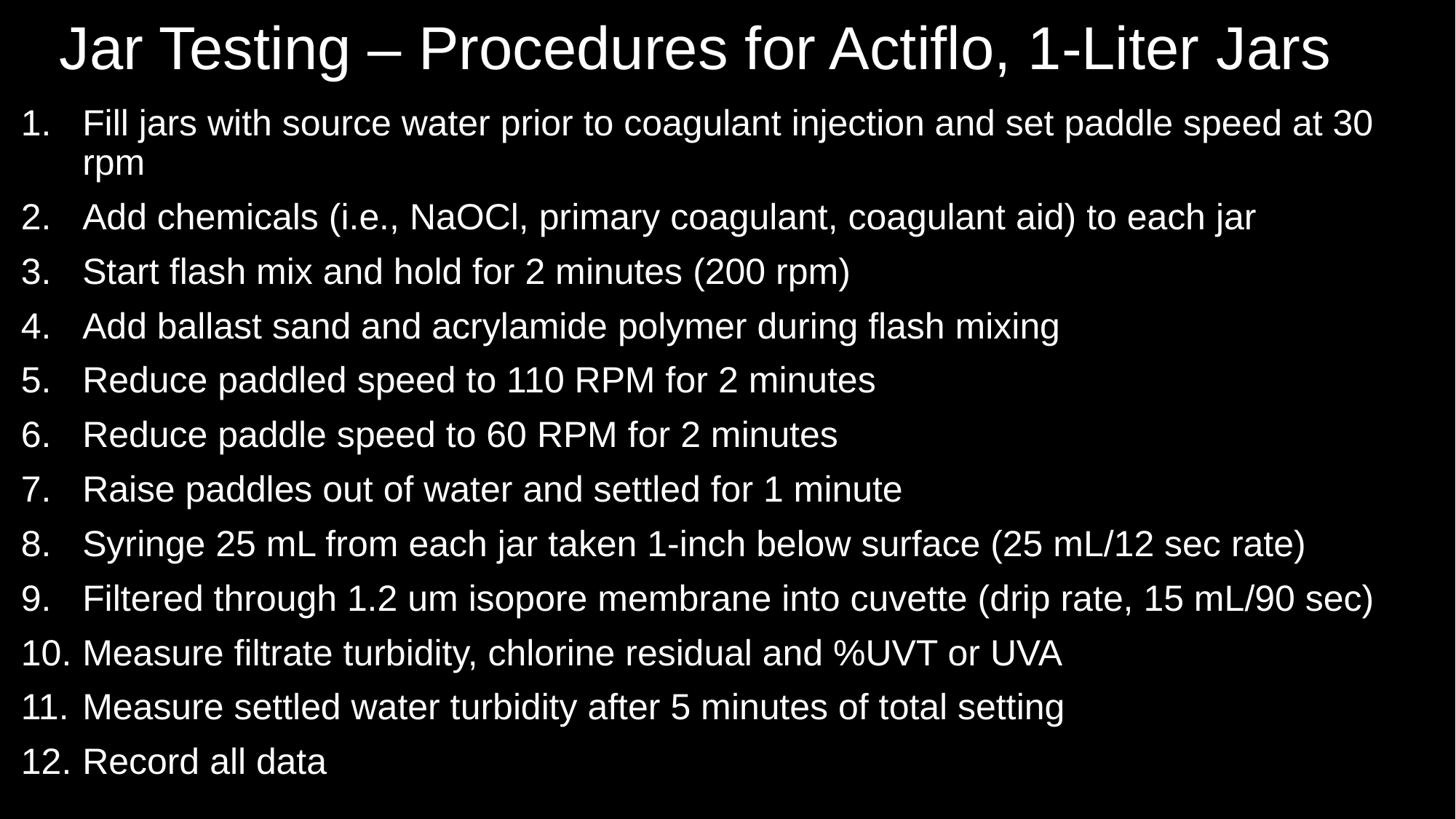

# Jar Testing – Procedures for Actiflo, 1-Liter Jars
Fill jars with source water prior to coagulant injection and set paddle speed at 30 rpm
Add chemicals (i.e., NaOCl, primary coagulant, coagulant aid) to each jar
Start flash mix and hold for 2 minutes (200 rpm)
Add ballast sand and acrylamide polymer during flash mixing
Reduce paddled speed to 110 RPM for 2 minutes
Reduce paddle speed to 60 RPM for 2 minutes
Raise paddles out of water and settled for 1 minute
Syringe 25 mL from each jar taken 1-inch below surface (25 mL/12 sec rate)
Filtered through 1.2 um isopore membrane into cuvette (drip rate, 15 mL/90 sec)
Measure filtrate turbidity, chlorine residual and %UVT or UVA
Measure settled water turbidity after 5 minutes of total setting
Record all data